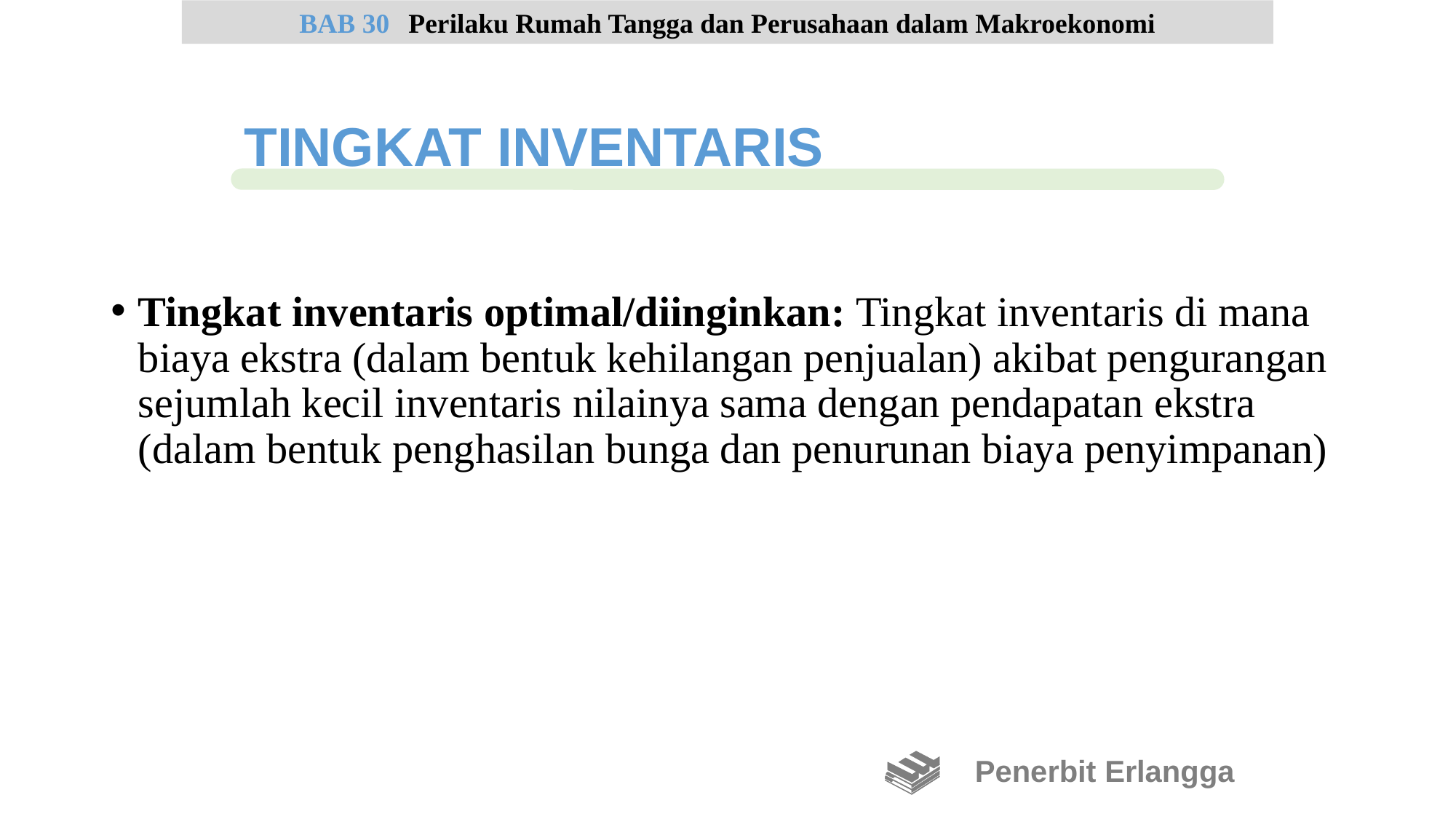

Tingkat inventaris optimal/diinginkan: Tingkat inventaris di mana biaya ekstra (dalam bentuk kehilangan penjualan) akibat pengurangan sejumlah kecil inventaris nilainya sama dengan pendapatan ekstra (dalam bentuk penghasilan bunga dan penurunan biaya penyimpanan)
BAB 30	Perilaku Rumah Tangga dan Perusahaan dalam Makroekonomi
TINGKAT INVENTARIS
Penerbit Erlangga